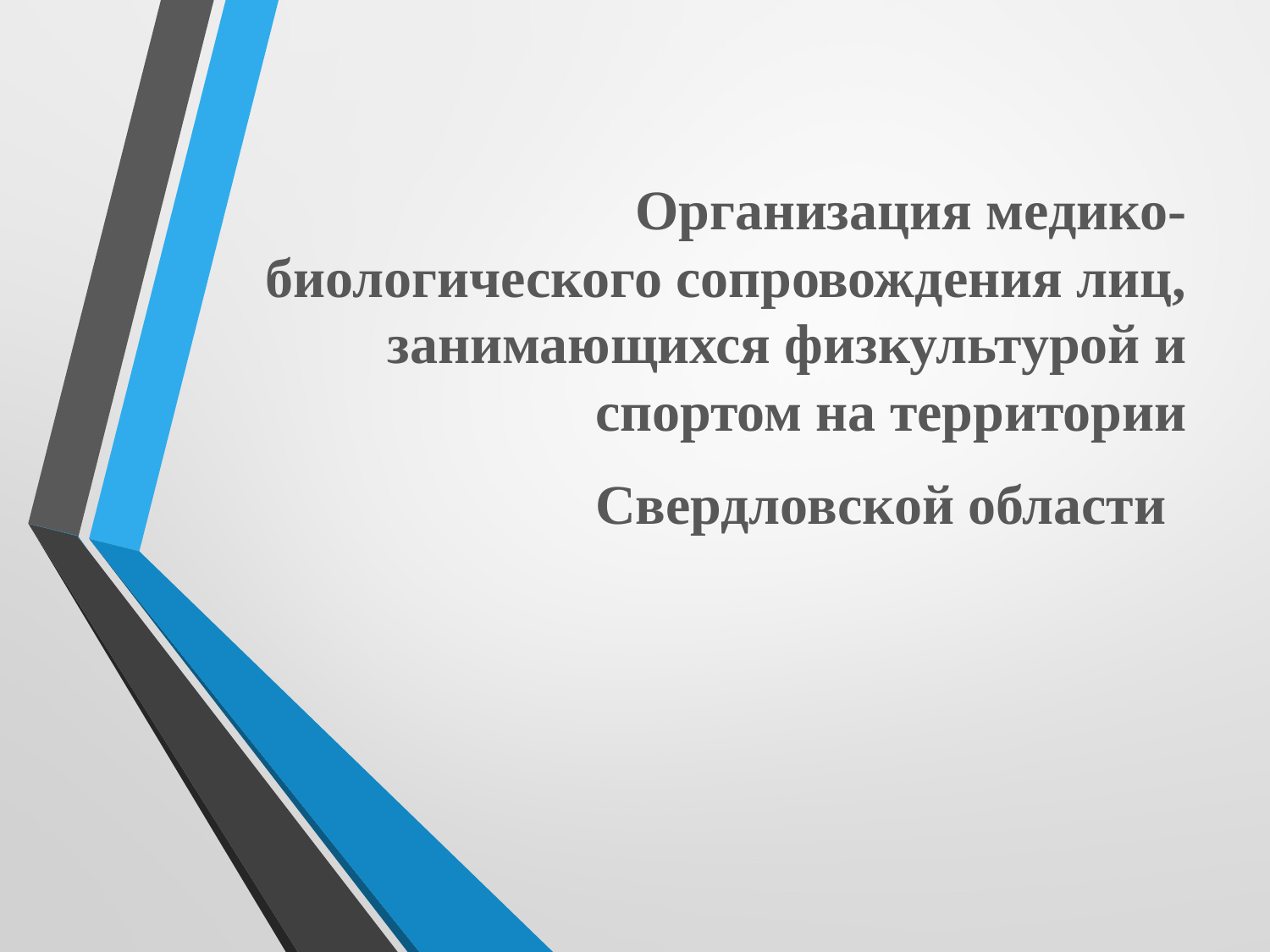

# Организация медико-биологического сопровождения лиц, занимающихся физкультурой и спортом на территории Свердловской области